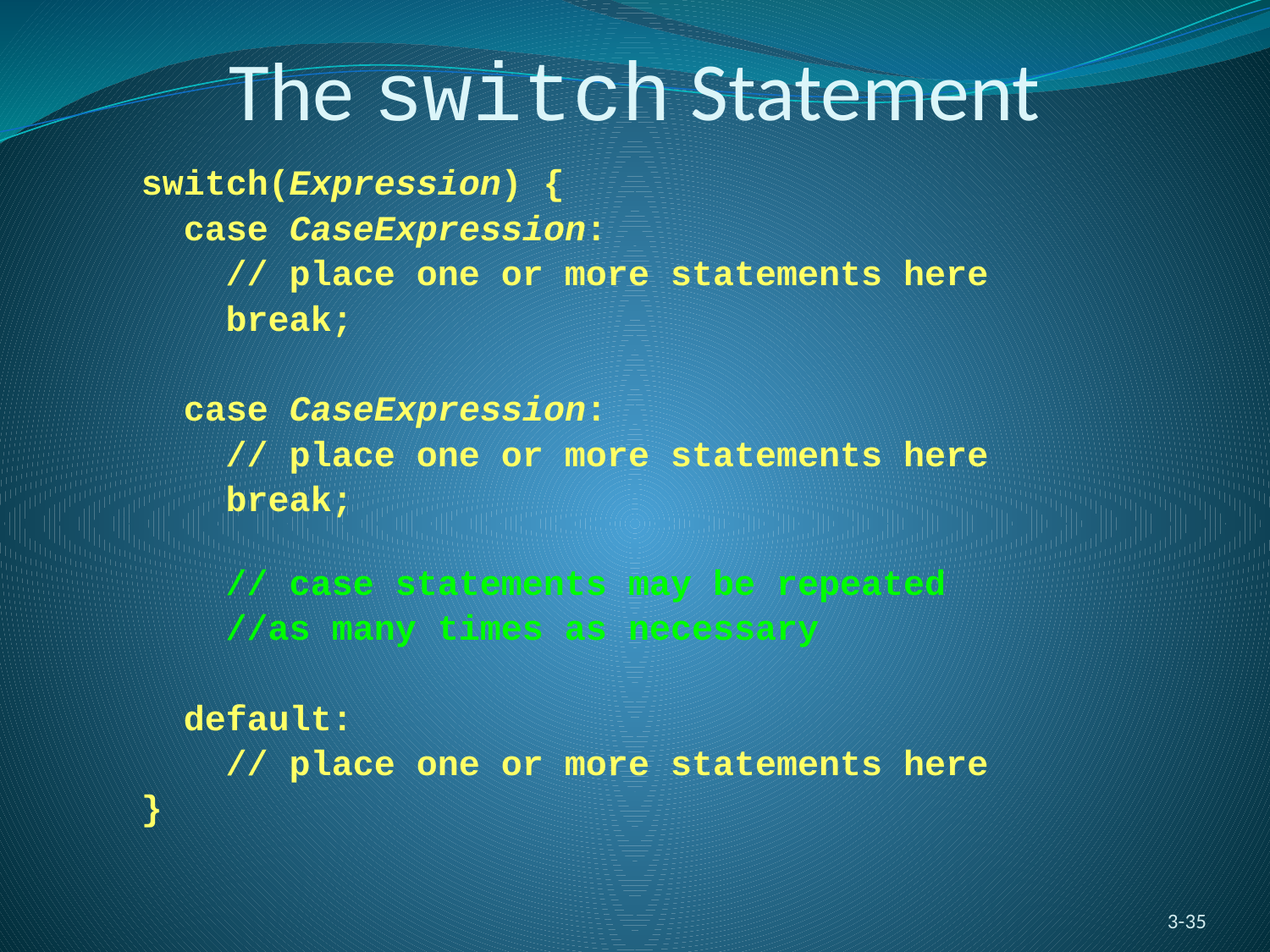

# The switch Statement
switch(Expression) {
  case CaseExpression:
    // place one or more statements here
    break;

  case CaseExpression:
    // place one or more statements here
    break;
    // case statements may be repeated
    //as many times as necessary

  default:
    // place one or more statements here
}
3-35